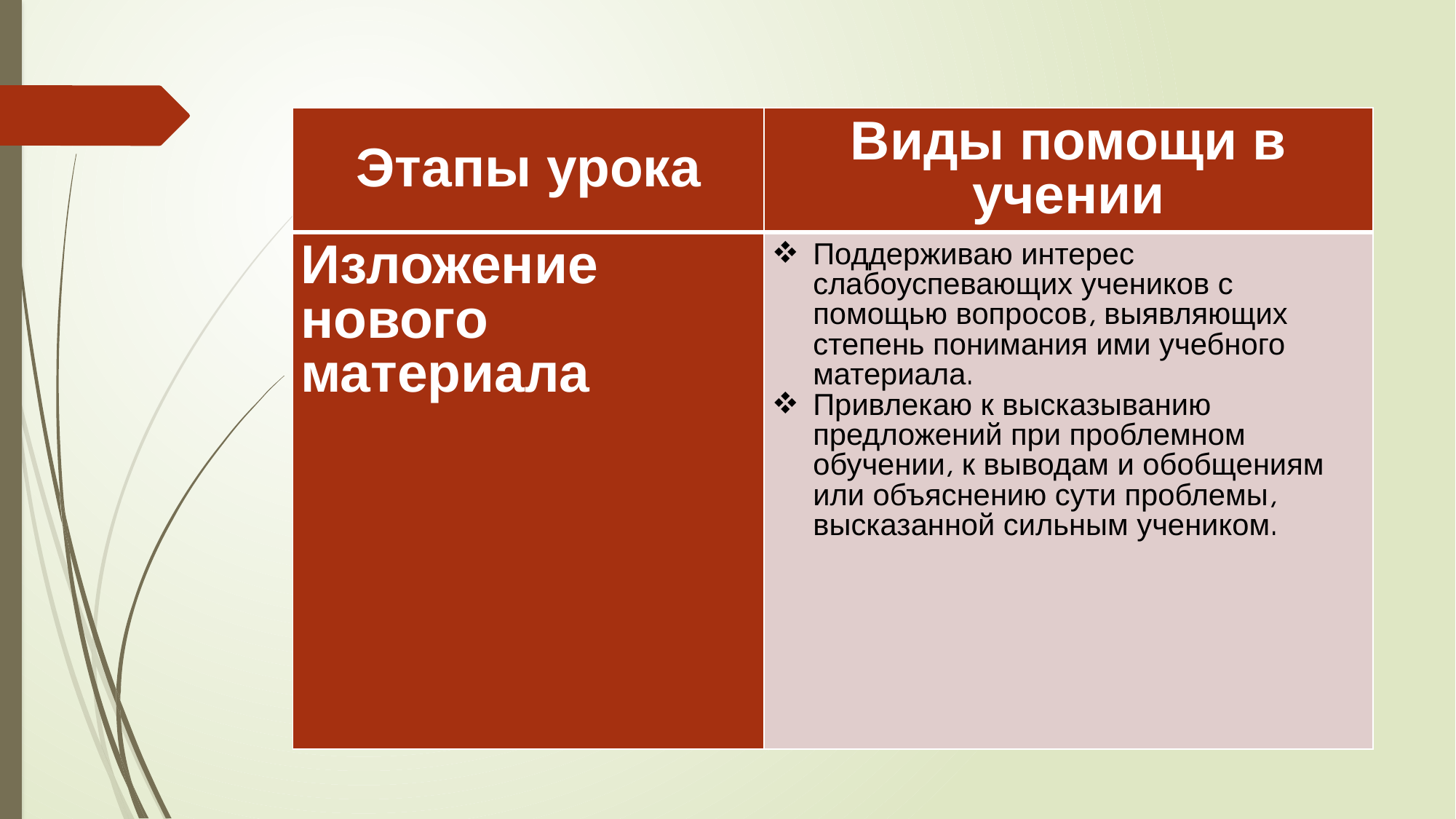

| Этапы урока | Виды помощи в учении |
| --- | --- |
| Изложение нового материала | Поддерживаю интерес слабоуспевающих учеников с помощью вопросов, выявляющих степень понимания ими учебного материала. Привлекаю к высказыванию предложений при проблемном обучении, к выводам и обобщениям или объяснению сути проблемы, высказанной сильным учеником. |